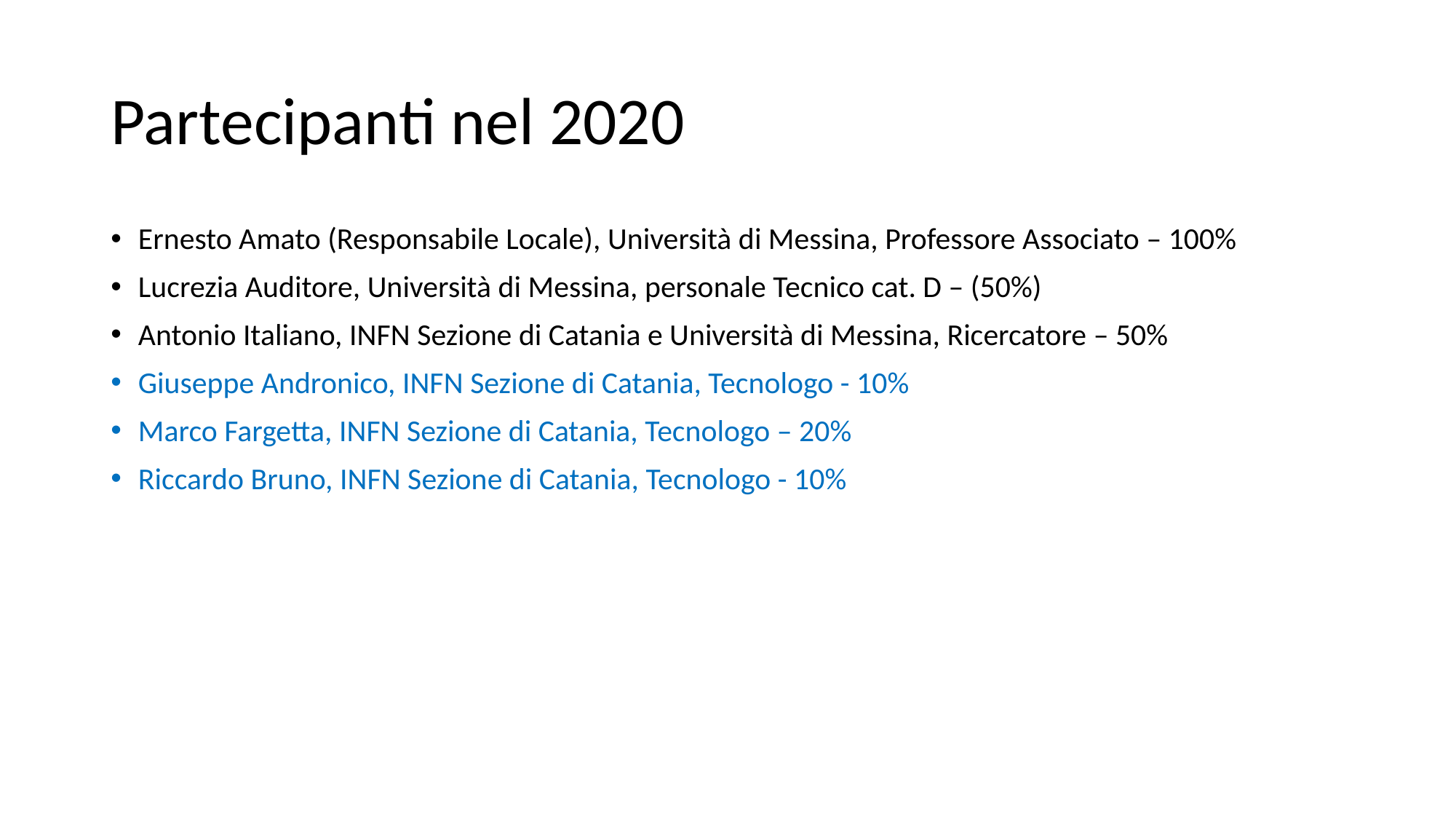

# Partecipanti nel 2020
Ernesto Amato (Responsabile Locale), Università di Messina, Professore Associato – 100%
Lucrezia Auditore, Università di Messina, personale Tecnico cat. D – (50%)
Antonio Italiano, INFN Sezione di Catania e Università di Messina, Ricercatore – 50%
Giuseppe Andronico, INFN Sezione di Catania, Tecnologo - 10%
Marco Fargetta, INFN Sezione di Catania, Tecnologo – 20%
Riccardo Bruno, INFN Sezione di Catania, Tecnologo - 10%